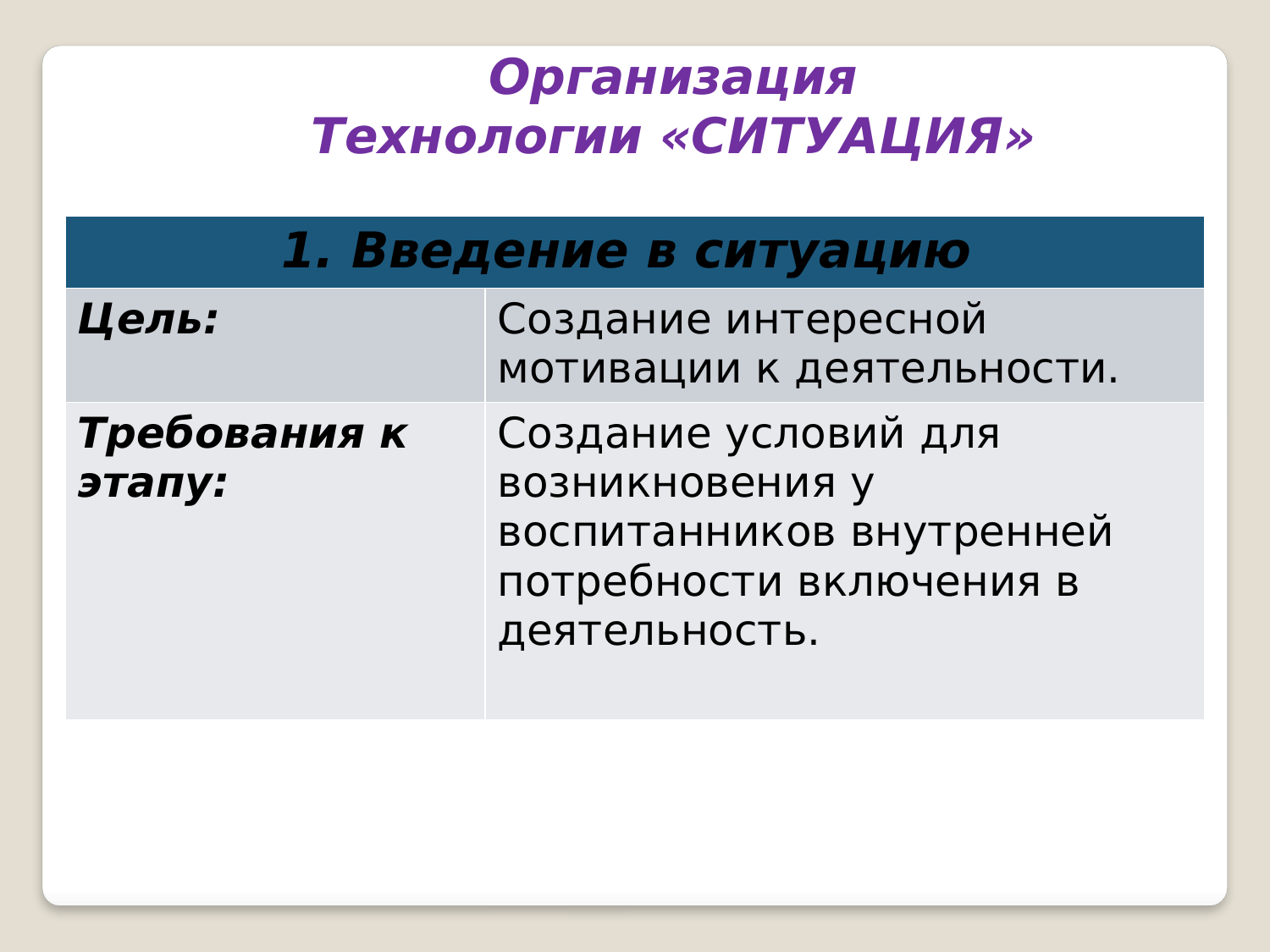

Организация
Технологии «СИТУАЦИЯ»
| 1. Введение в ситуацию |  |
| --- | --- |
| Цель: | Создание интересной мотивации к деятельности. |
| Требования к этапу: | Создание условий для возникновения у воспитанников внутренней потребности включения в деятельность. |